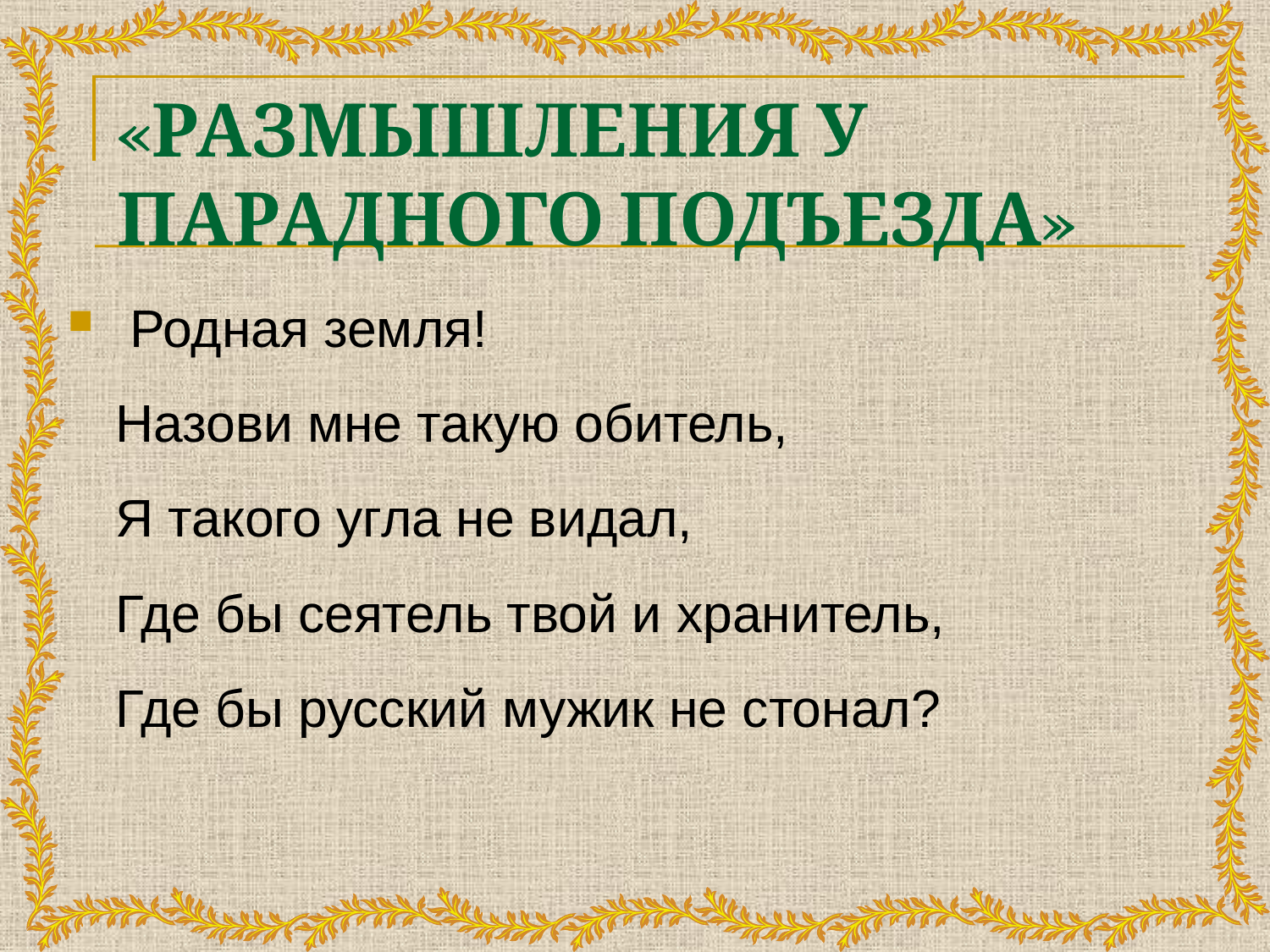

# «РАЗМЫШЛЕНИЯ У ПАРАДНОГО ПОДЪЕЗДА»
 Родная земля!
Назови мне такую обитель,
Я такого угла не видал,
Где бы сеятель твой и хранитель,
Где бы русский мужик не стонал?